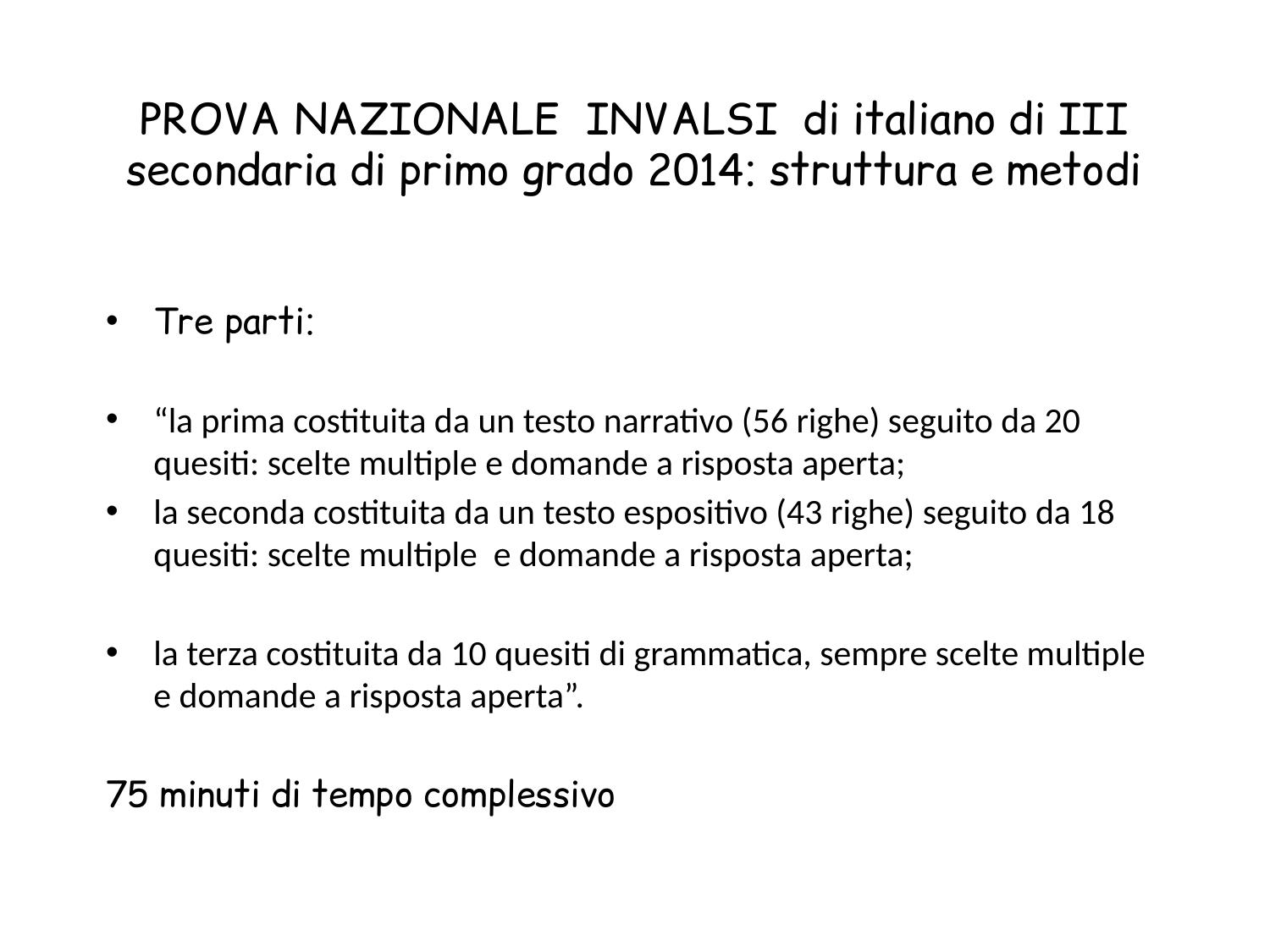

# PROVA NAZIONALE  INVALSI  di italiano di III secondaria di primo grado 2014: struttura e metodi
Tre parti:

“la prima costituita da un testo narrativo (56 righe) seguito da 20 quesiti: scelte multiple e domande a risposta aperta;
la seconda costituita da un testo espositivo (43 righe) seguito da 18 quesiti: scelte multiple  e domande a risposta aperta;

la terza costituita da 10 quesiti di grammatica, sempre scelte multiple e domande a risposta aperta”.

75 minuti di tempo complessivo